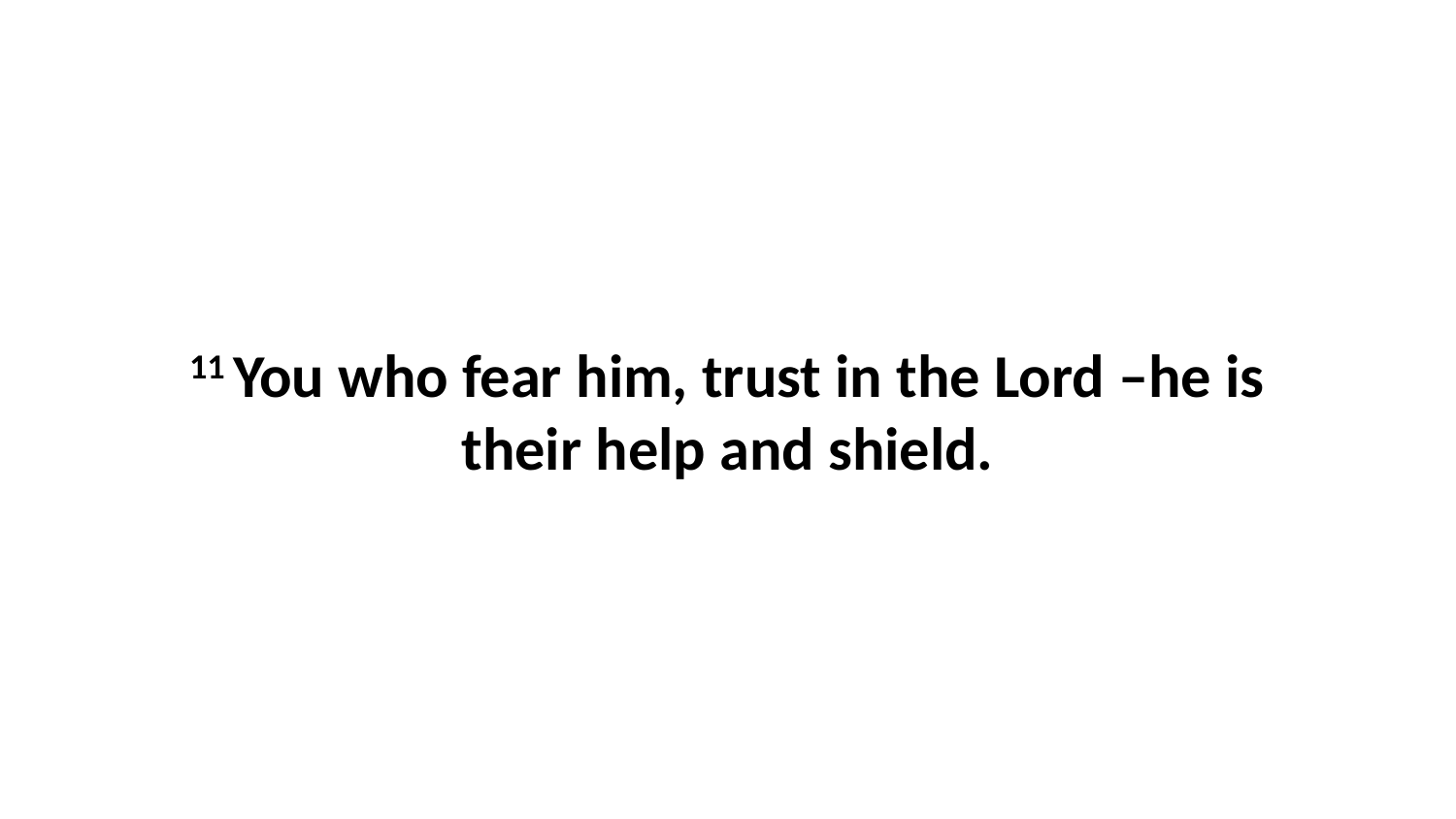

11 You who fear him, trust in the Lord –he is their help and shield.